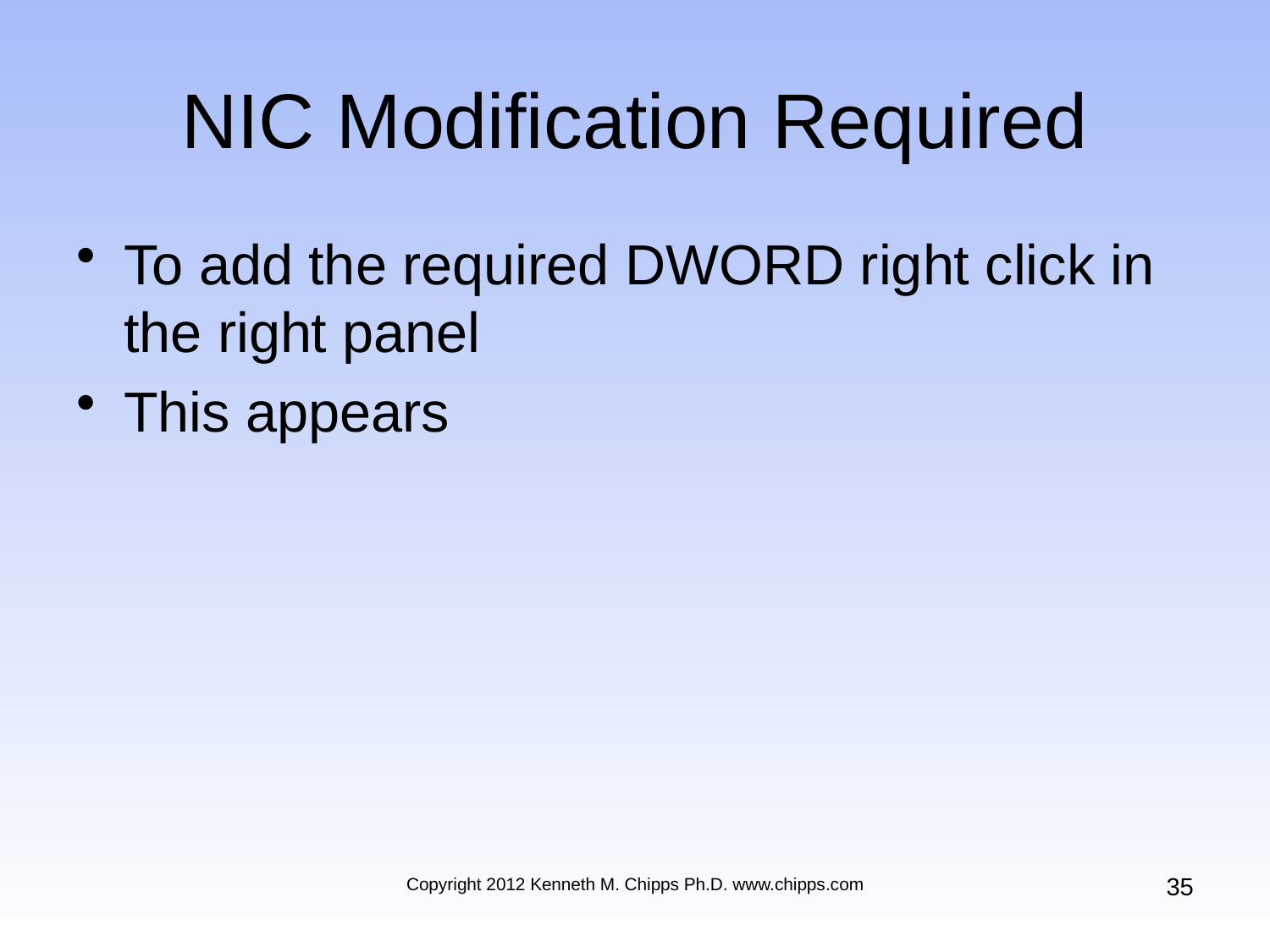

# NIC Modification Required
To add the required DWORD right click in the right panel
This appears
35
Copyright 2012 Kenneth M. Chipps Ph.D. www.chipps.com